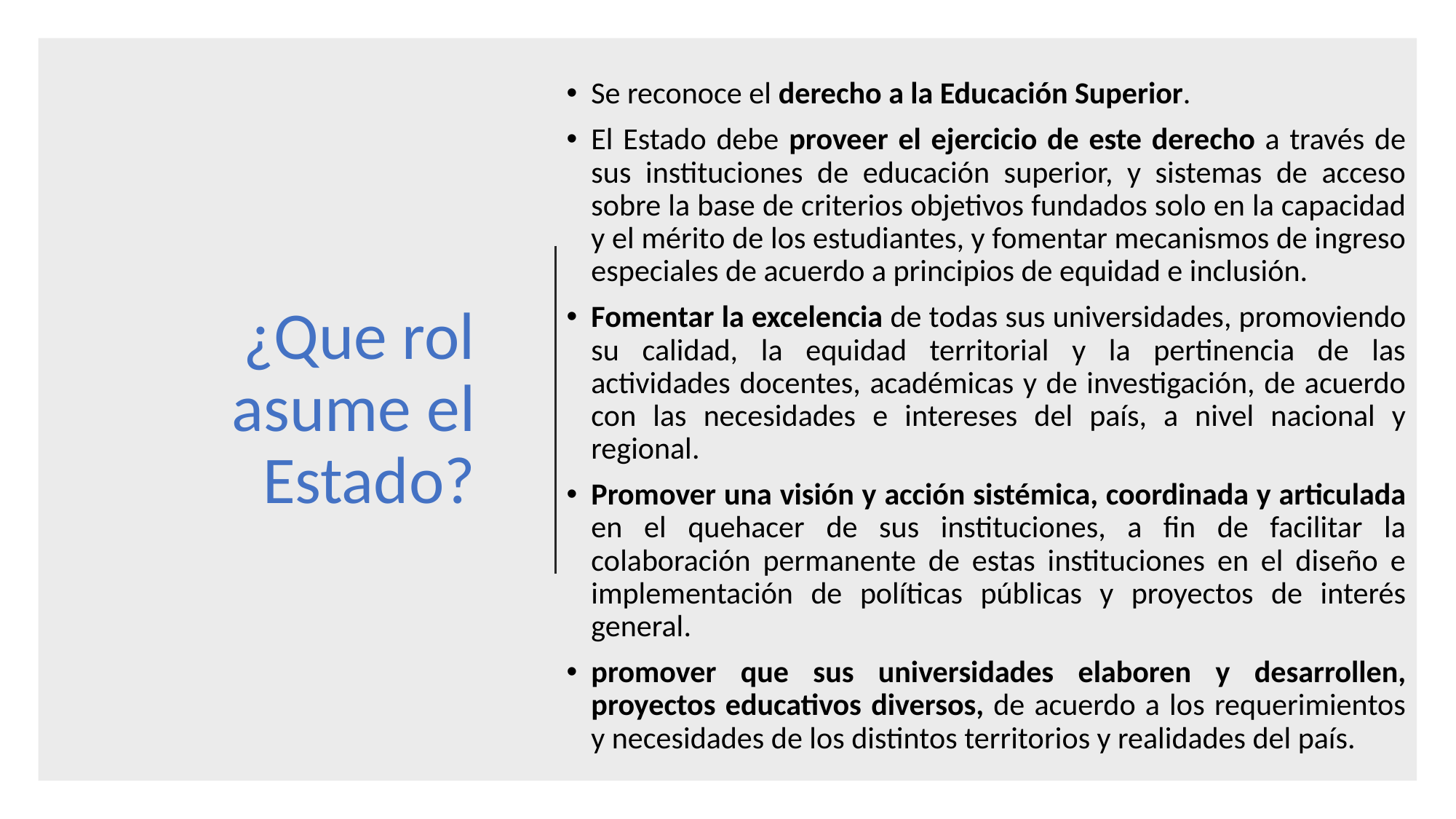

Se reconoce el derecho a la Educación Superior.
El Estado debe proveer el ejercicio de este derecho a través de sus instituciones de educación superior, y sistemas de acceso sobre la base de criterios objetivos fundados solo en la capacidad y el mérito de los estudiantes, y fomentar mecanismos de ingreso especiales de acuerdo a principios de equidad e inclusión.
Fomentar la excelencia de todas sus universidades, promoviendo su calidad, la equidad territorial y la pertinencia de las actividades docentes, académicas y de investigación, de acuerdo con las necesidades e intereses del país, a nivel nacional y regional.
Promover una visión y acción sistémica, coordinada y articulada en el quehacer de sus instituciones, a fin de facilitar la colaboración permanente de estas instituciones en el diseño e implementación de políticas públicas y proyectos de interés general.
promover que sus universidades elaboren y desarrollen, proyectos educativos diversos, de acuerdo a los requerimientos y necesidades de los distintos territorios y realidades del país.
# ¿Que rol asume el Estado?